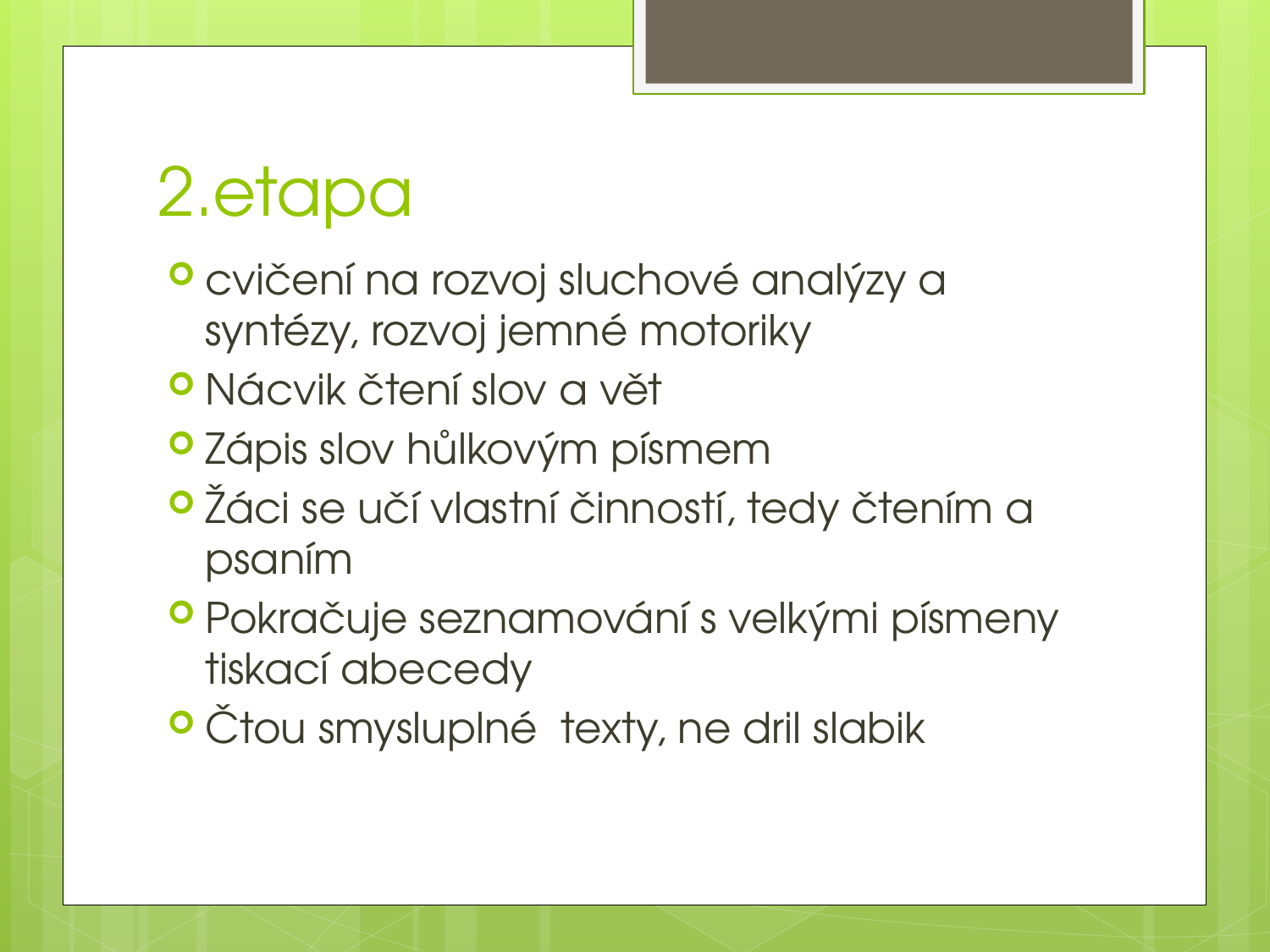

# 2.etapa
cvičení na rozvoj sluchové analýzy a syntézy, rozvoj jemné motoriky
Nácvik čtení slov a vět
Zápis slov hůlkovým písmem
Žáci se učí vlastní činností, tedy čtením a psaním
Pokračuje seznamování s velkými písmeny tiskací abecedy
Čtou smysluplné  texty, ne dril slabik